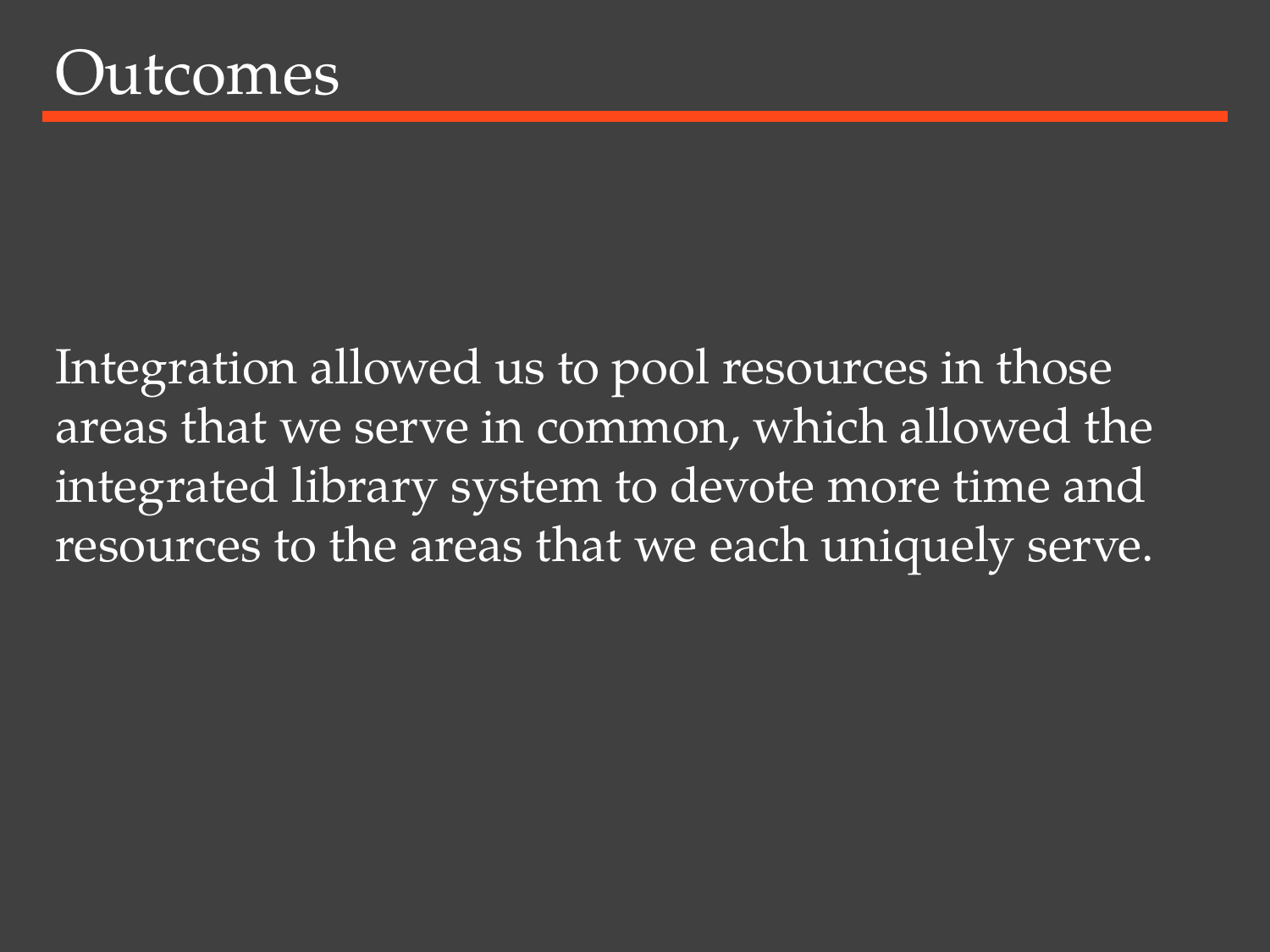

# Outcomes
Integration allowed us to pool resources in those areas that we serve in common, which allowed the integrated library system to devote more time and resources to the areas that we each uniquely serve.